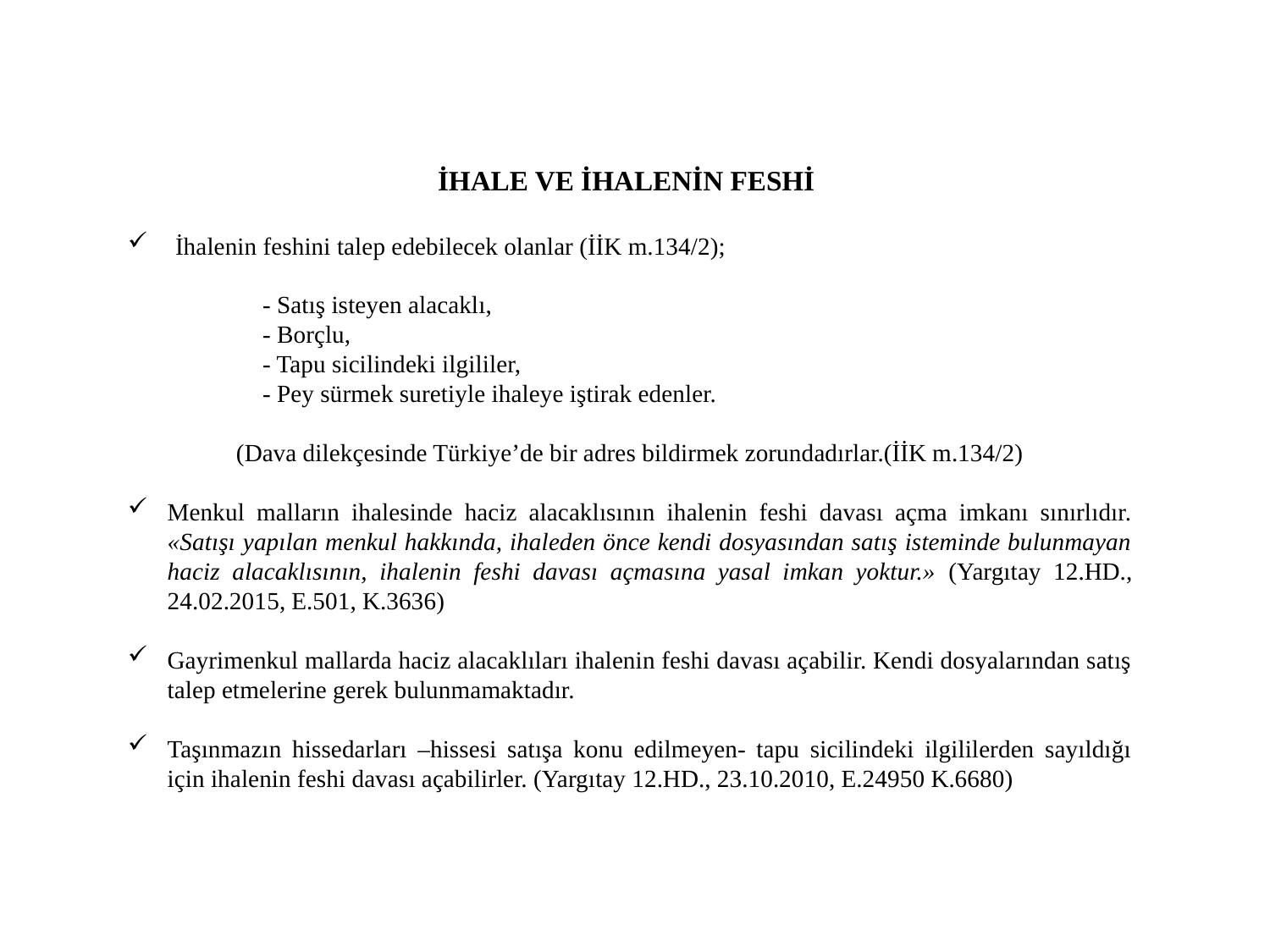

İHALE VE İHALENİN FESHİ

İhalenin feshini talep edebilecek olanlar (İİK m.134/2);

                      - Satış isteyen alacaklı,
                      - Borçlu,
                      - Tapu sicilindeki ilgililer,
                      - Pey sürmek suretiyle ihaleye iştirak edenler.

(Dava dilekçesinde Türkiye’de bir adres bildirmek zorundadırlar.(İİK m.134/2)

Menkul malların ihalesinde haciz alacaklısının ihalenin feshi davası açma imkanı sınırlıdır. «Satışı yapılan menkul hakkında, ihaleden önce kendi dosyasından satış isteminde bulunmayan haciz alacaklısının, ihalenin feshi davası açmasına yasal imkan yoktur.» (Yargıtay 12.HD., 24.02.2015, E.501, K.3636)

Gayrimenkul mallarda haciz alacaklıları ihalenin feshi davası açabilir. Kendi dosyalarından satış talep etmelerine gerek bulunmamaktadır.

Taşınmazın hissedarları –hissesi satışa konu edilmeyen- tapu sicilindeki ilgililerden sayıldığı için ihalenin feshi davası açabilirler. (Yargıtay 12.HD., 23.10.2010, E.24950 K.6680)